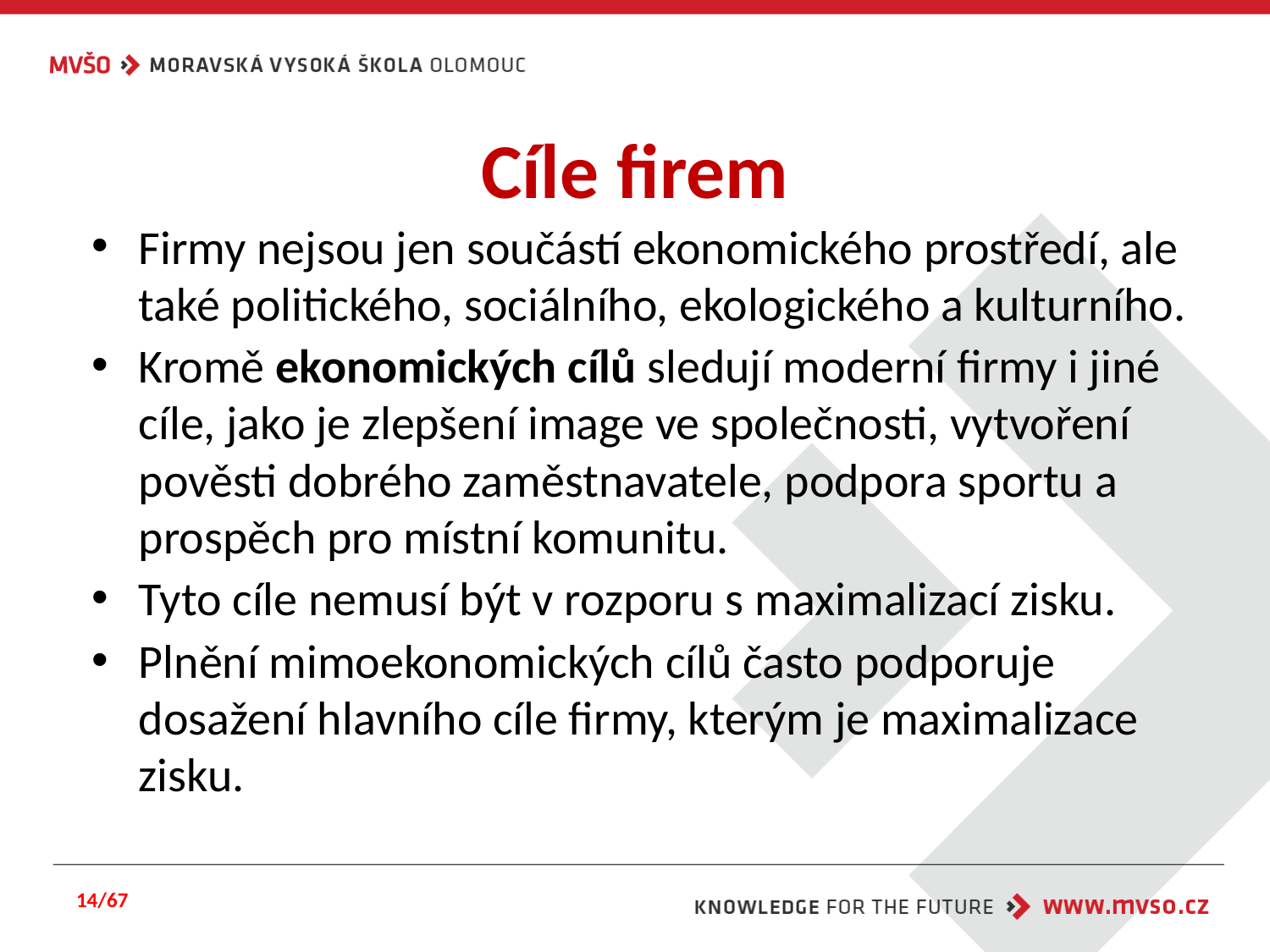

# Cíle firem
Firmy nejsou jen součástí ekonomického prostředí, ale také politického, sociálního, ekologického a kulturního.
Kromě ekonomických cílů sledují moderní firmy i jiné cíle, jako je zlepšení image ve společnosti, vytvoření pověsti dobrého zaměstnavatele, podpora sportu a prospěch pro místní komunitu.
Tyto cíle nemusí být v rozporu s maximalizací zisku.
Plnění mimoekonomických cílů často podporuje dosažení hlavního cíle firmy, kterým je maximalizace zisku.
14/67